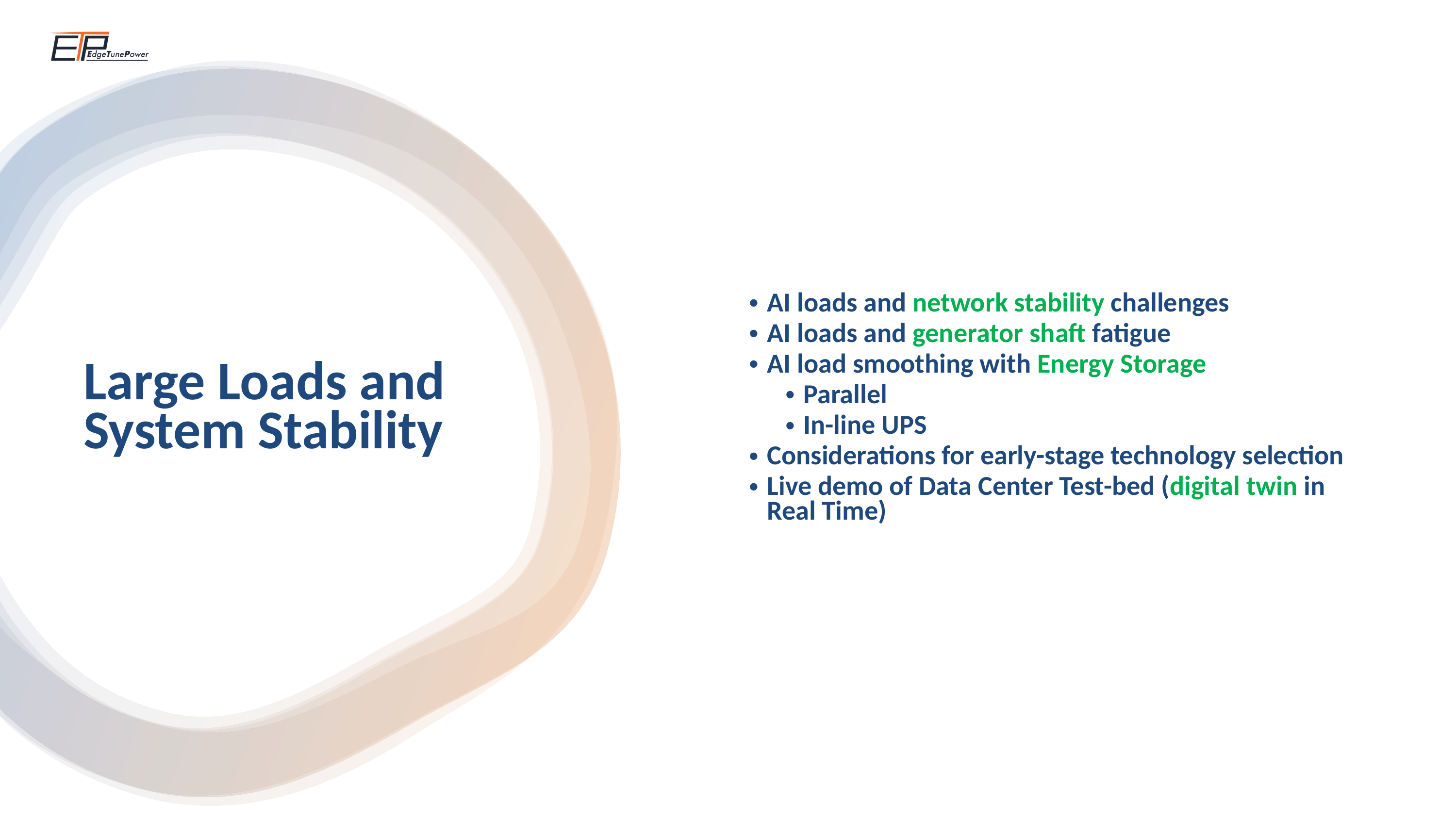

AI loads and network stability challenges
AI loads and generator shaft fatigue
AI load smoothing with Energy Storage
Parallel
In-line UPS
Considerations for early-stage technology selection
Live demo of Data Center Test-bed (digital twin in Real Time)
Large Loads and System Stability